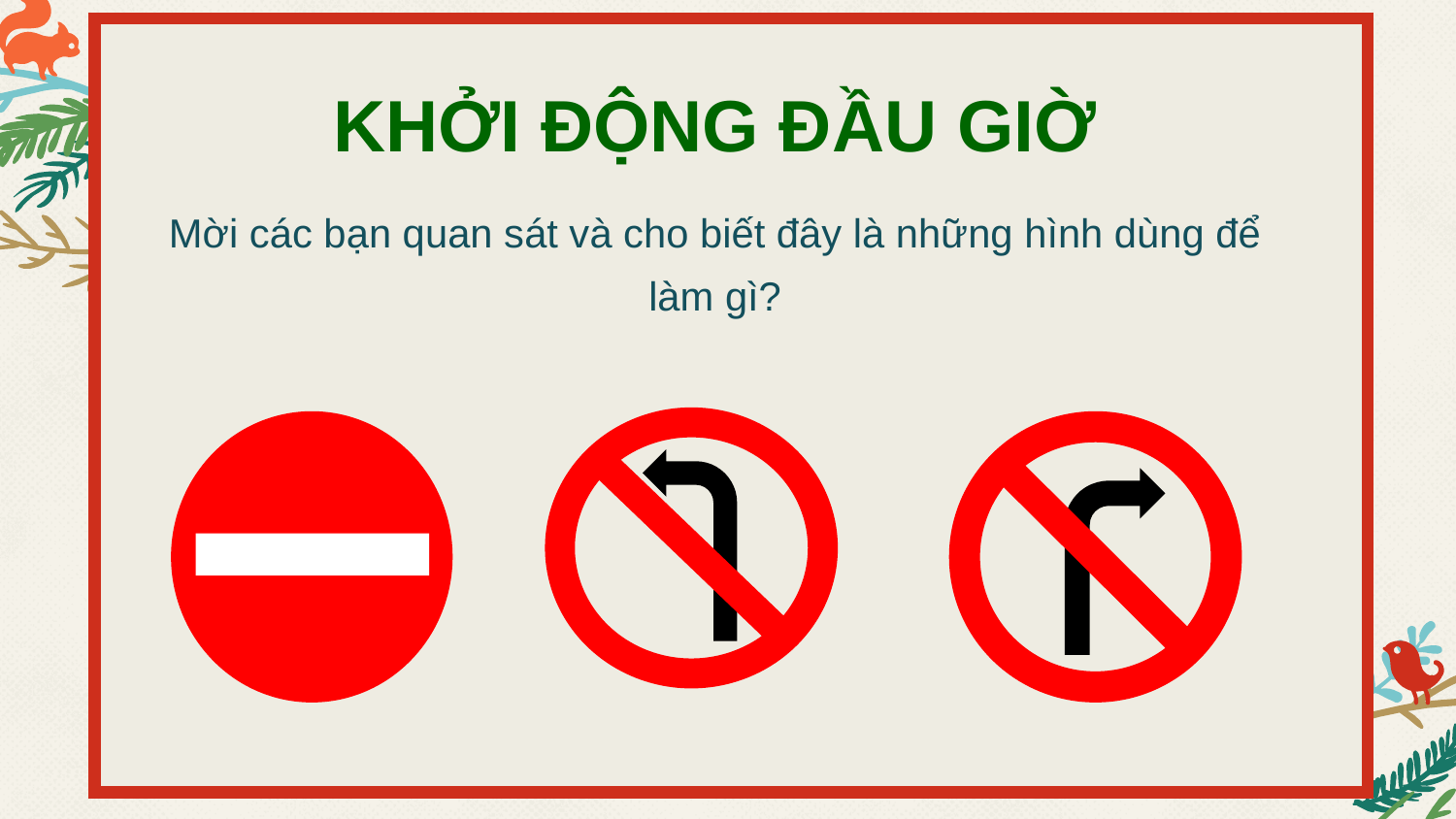

# KHỞI ĐỘNG ĐẦU GIỜ
Mời các bạn quan sát và cho biết đây là những hình dùng để làm gì?